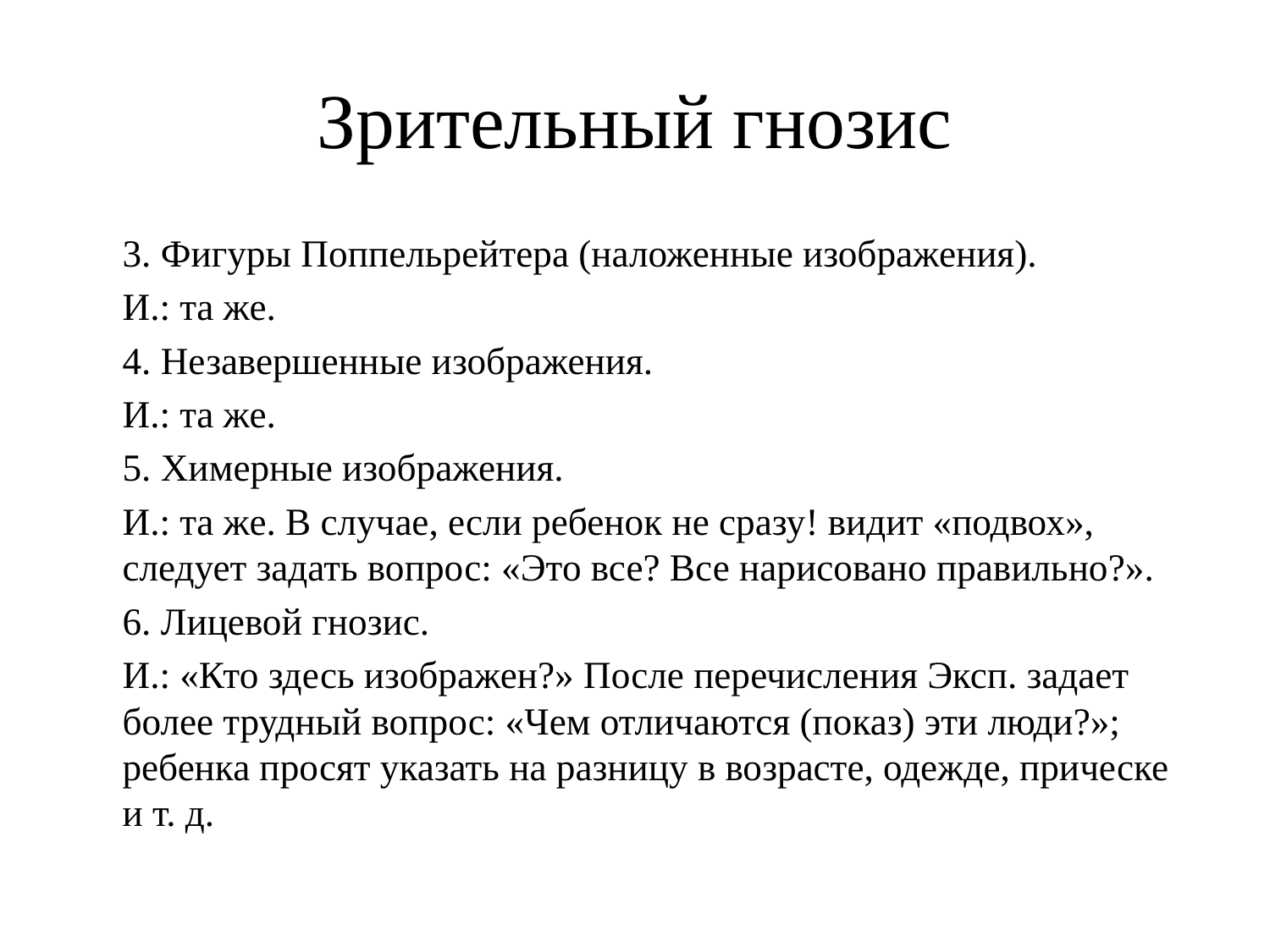

# Зрительный гнозис
3. Фигуры Поппельрейтера (наложенные изображения).
И.: та же.
4. Незавершенные изображения.
И.: та же.
5. Химерные изображения.
И.: та же. В случае, если ребенок не сразу! видит «подвох», следует задать вопрос: «Это все? Все нарисовано правильно?».
6. Лицевой гнозис.
И.: «Кто здесь изображен?» После перечисления Эксп. задает более трудный вопрос: «Чем отличаются (показ) эти люди?»; ребенка просят указать на разницу в возрасте, одежде, прическе и т. д.